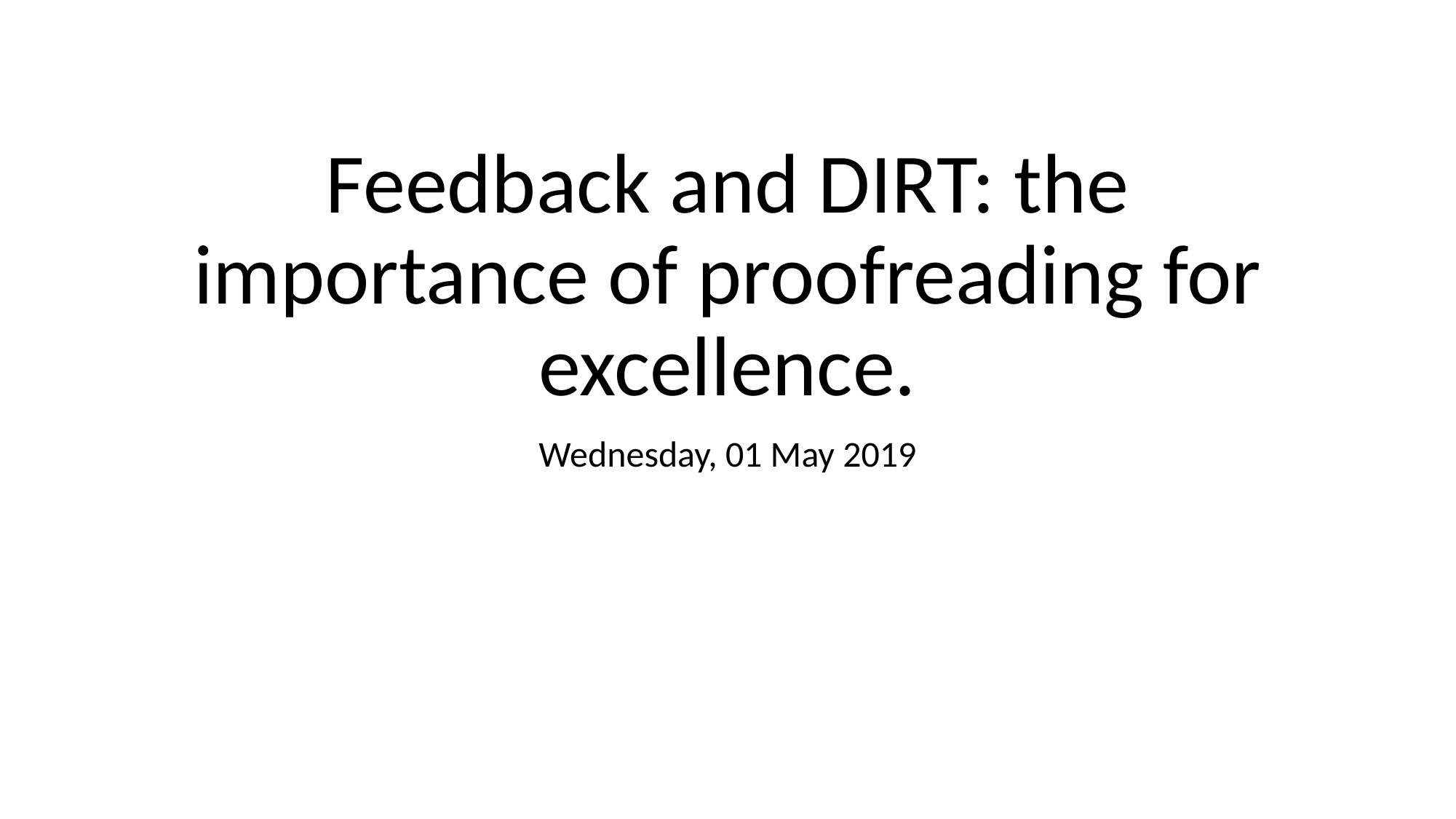

# Feedback and DIRT: the importance of proofreading for excellence.
Wednesday, 01 May 2019